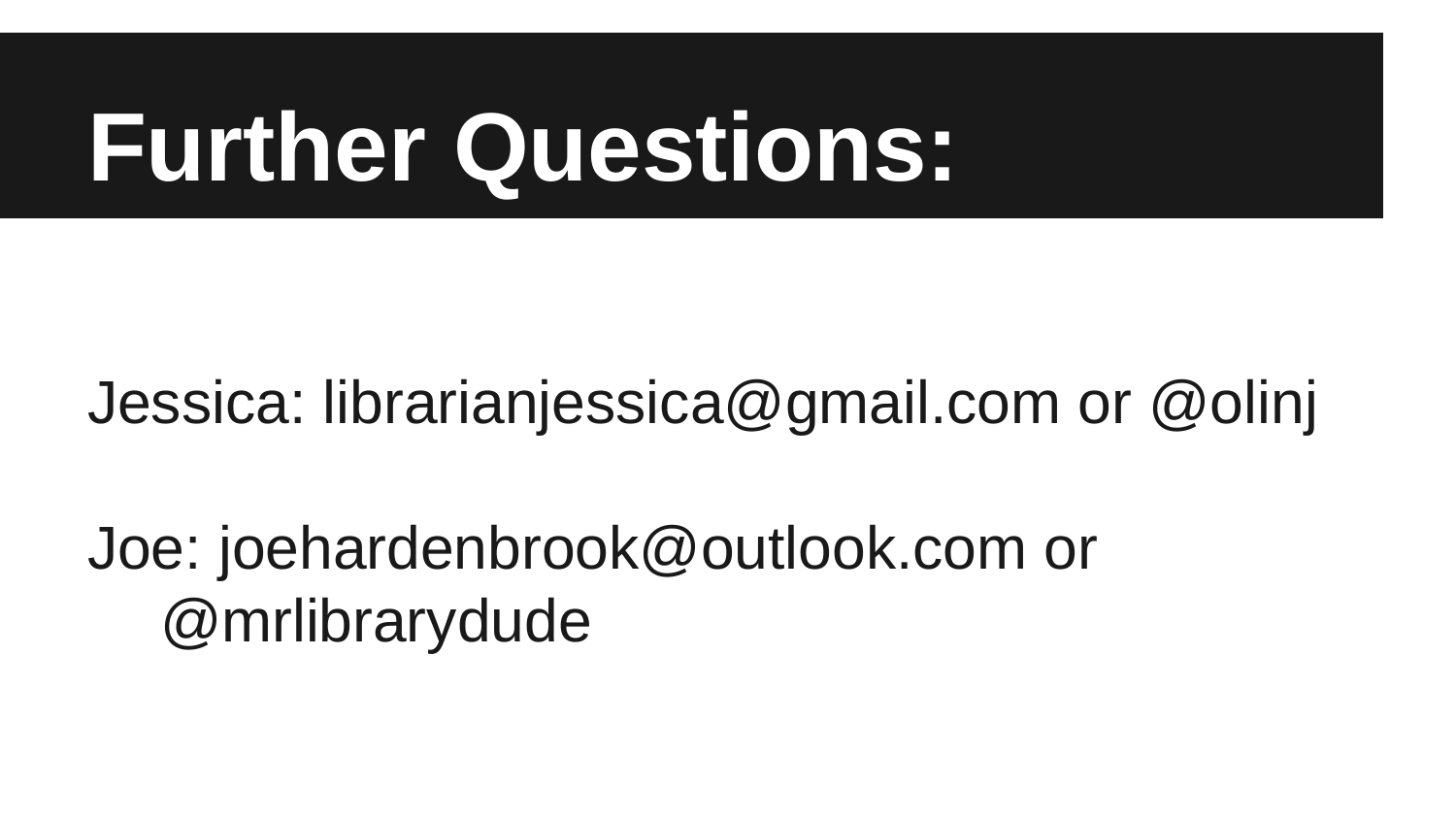

# Further Questions:
Jessica: librarianjessica@gmail.com or @olinj

Joe: joehardenbrook@outlook.com or
@mrlibrarydude